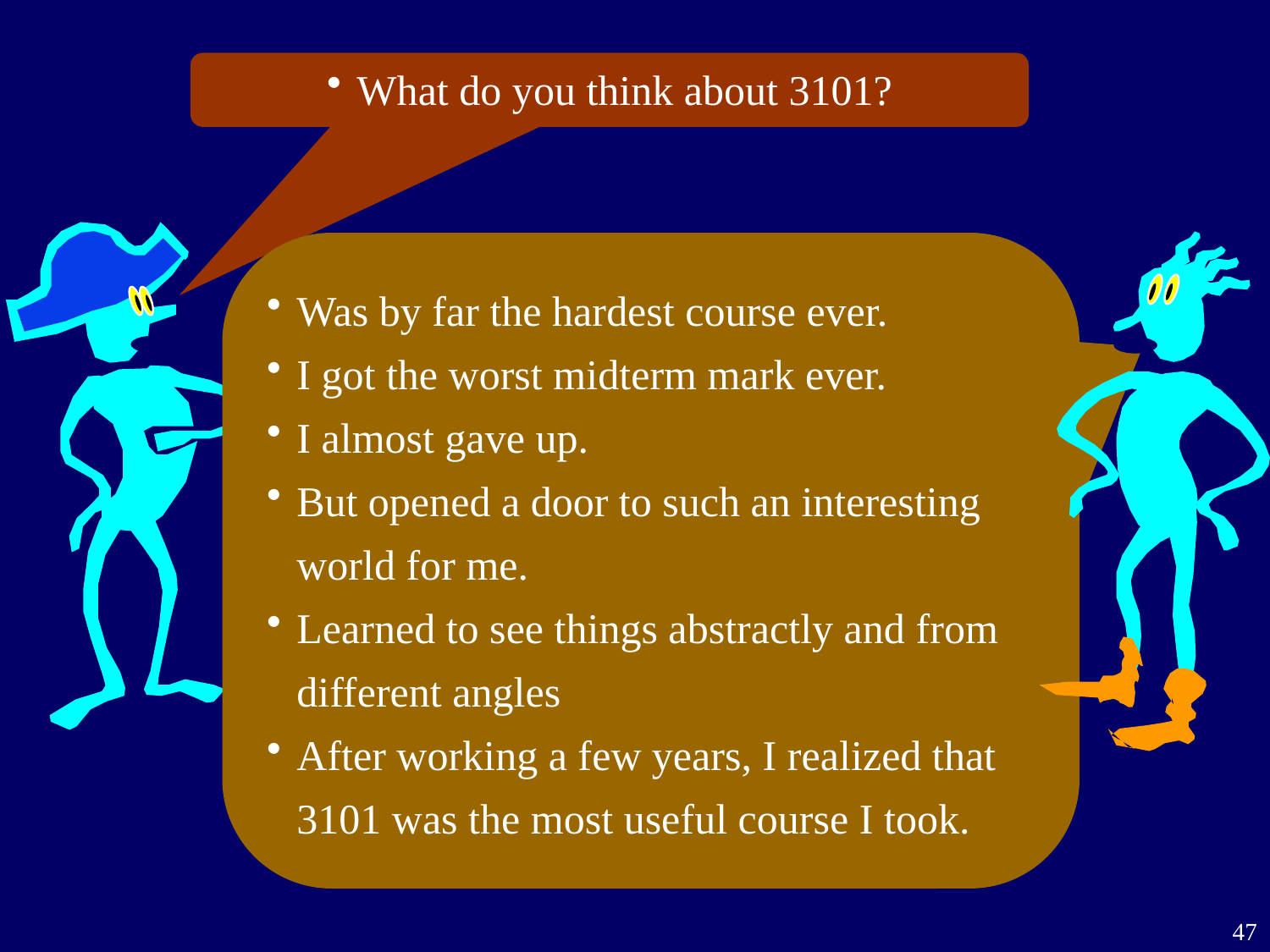

What do you think about 3101?

Was by far the hardest course ever.
I got the worst midterm mark ever.
I almost gave up.
But opened a door to such an interesting world for me.
Learned to see things abstractly and from different angles
After working a few years, I realized that 3101 was the most useful course I took.